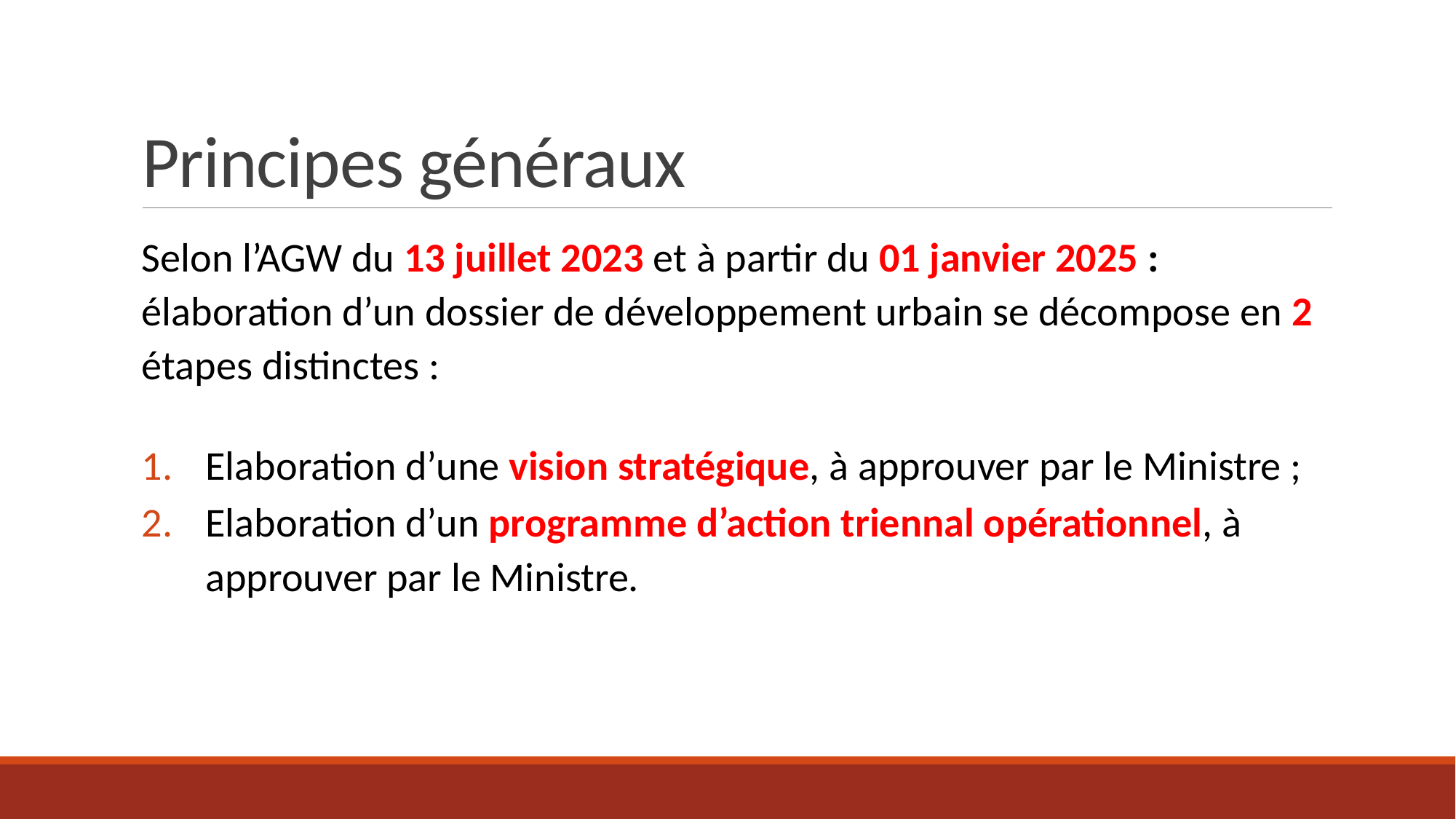

# Principes généraux
Selon l’AGW du 13 juillet 2023 et à partir du 01 janvier 2025 : élaboration d’un dossier de développement urbain se décompose en 2 étapes distinctes :

Elaboration d’une vision stratégique, à approuver par le Ministre ;
Elaboration d’un programme d’action triennal opérationnel, à approuver par le Ministre.